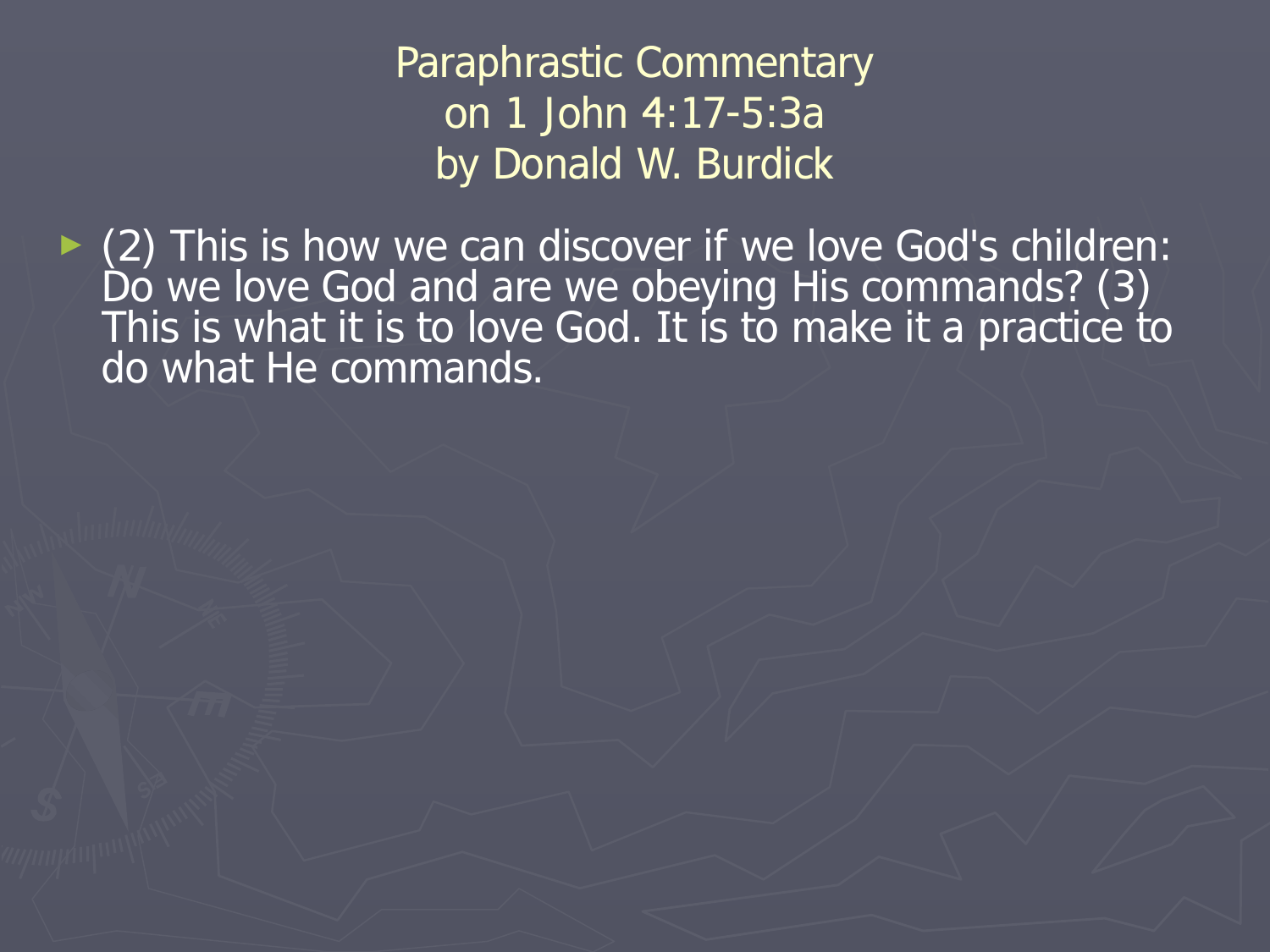

# Paraphrastic Commentary on 1 John 4:17-5:3a by Donald W. Burdick
(2) This is how we can discover if we love God's children: Do we love God and are we obeying His commands? (3) This is what it is to love God. It is to make it a practice to do what He commands.